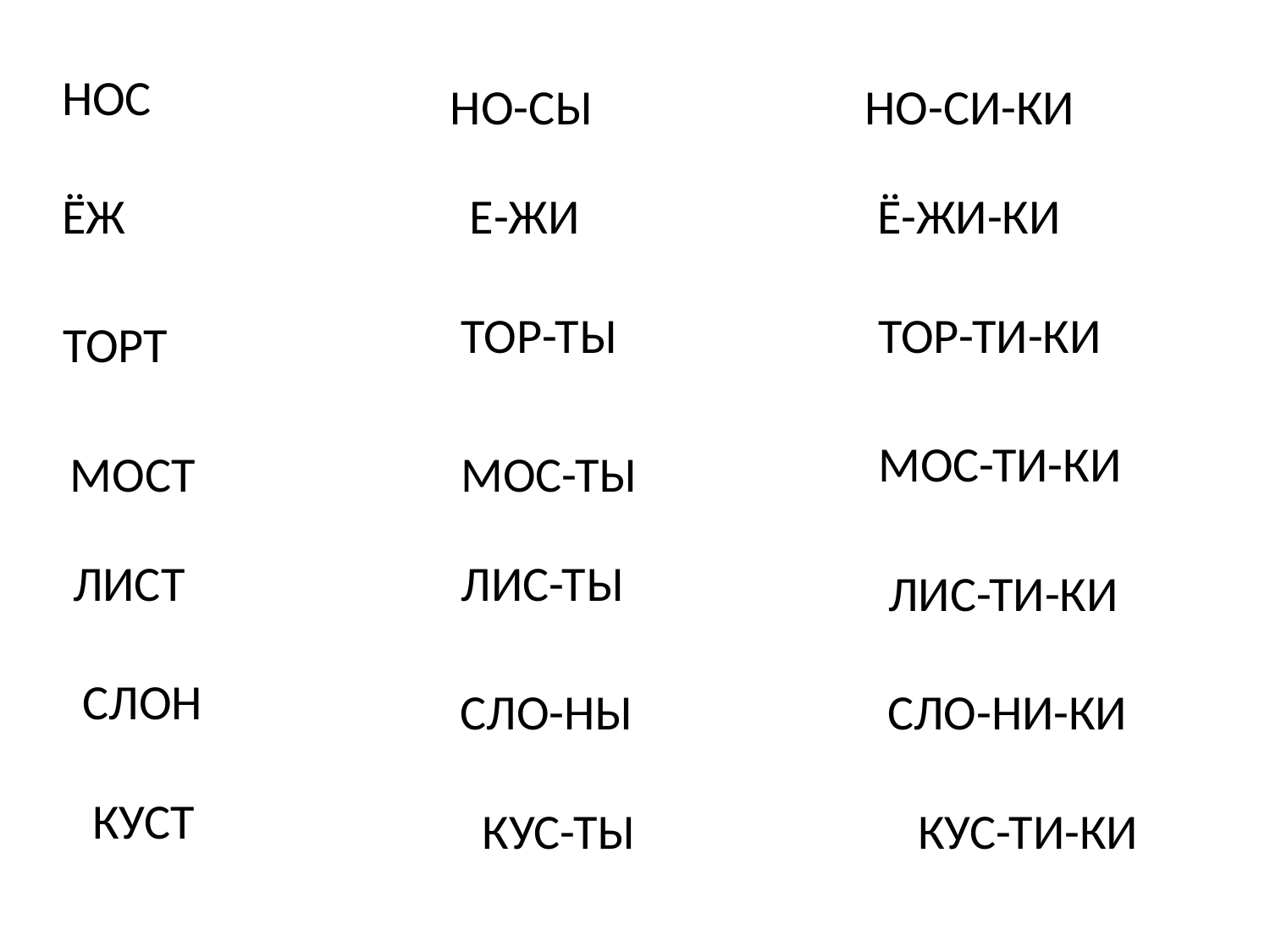

НОС
НО-СЫ
 НО-СИ-КИ
ЁЖ
Е-ЖИ
Ё-ЖИ-КИ
ТОР-ТЫ
ТОР-ТИ-КИ
ТОРТ
МОС-ТИ-КИ
 МОСТ
МОС-ТЫ
ЛИСТ
ЛИС-ТЫ
ЛИС-ТИ-КИ
СЛОН
СЛО-НЫ
СЛО-НИ-КИ
КУСТ
 КУС-ТЫ
КУС-ТИ-КИ